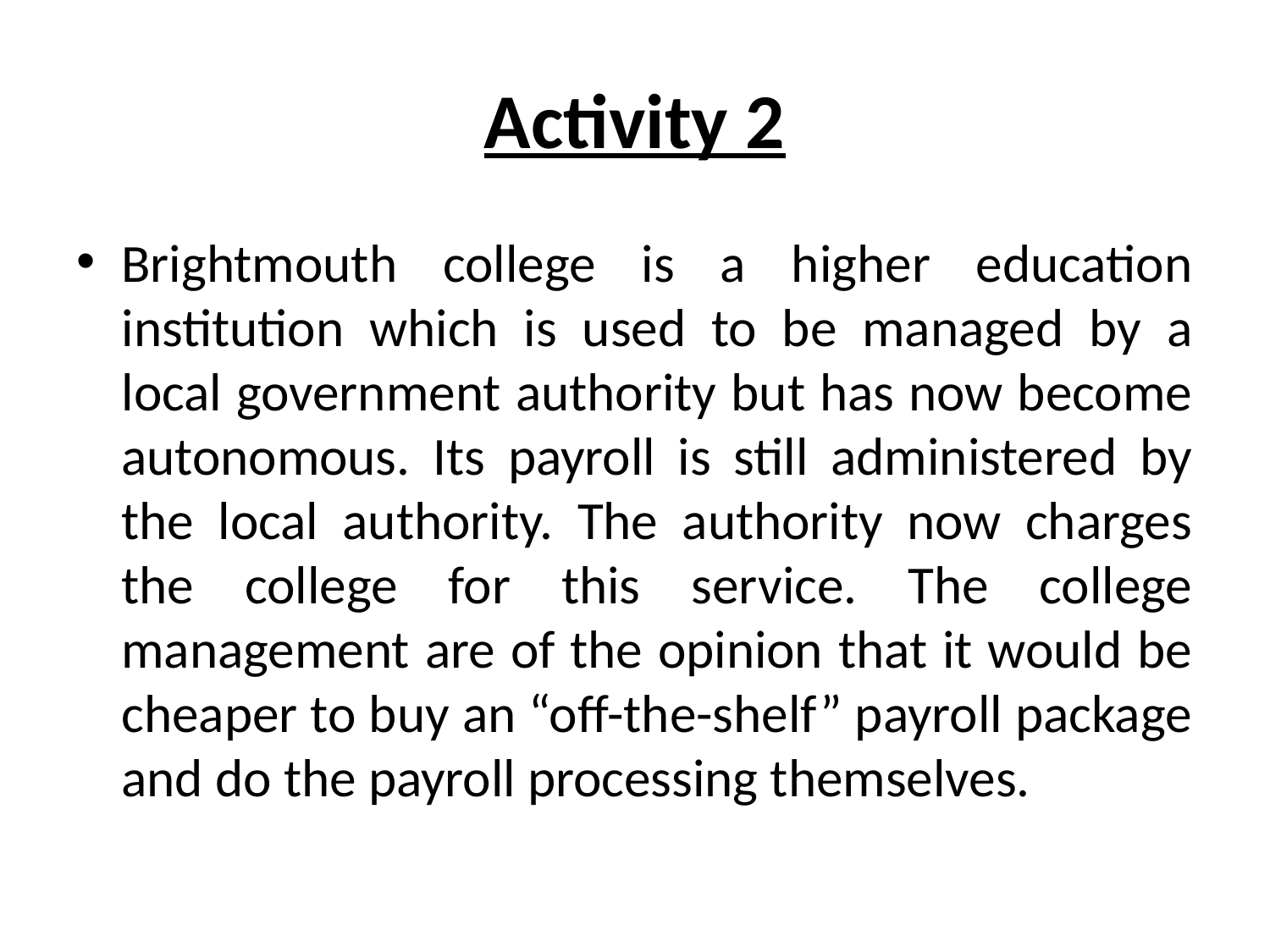

# Activity 2
Brightmouth college is a higher education institution which is used to be managed by a local government authority but has now become autonomous. Its payroll is still administered by the local authority. The authority now charges the college for this service. The college management are of the opinion that it would be cheaper to buy an “off-the-shelf” payroll package and do the payroll processing themselves.